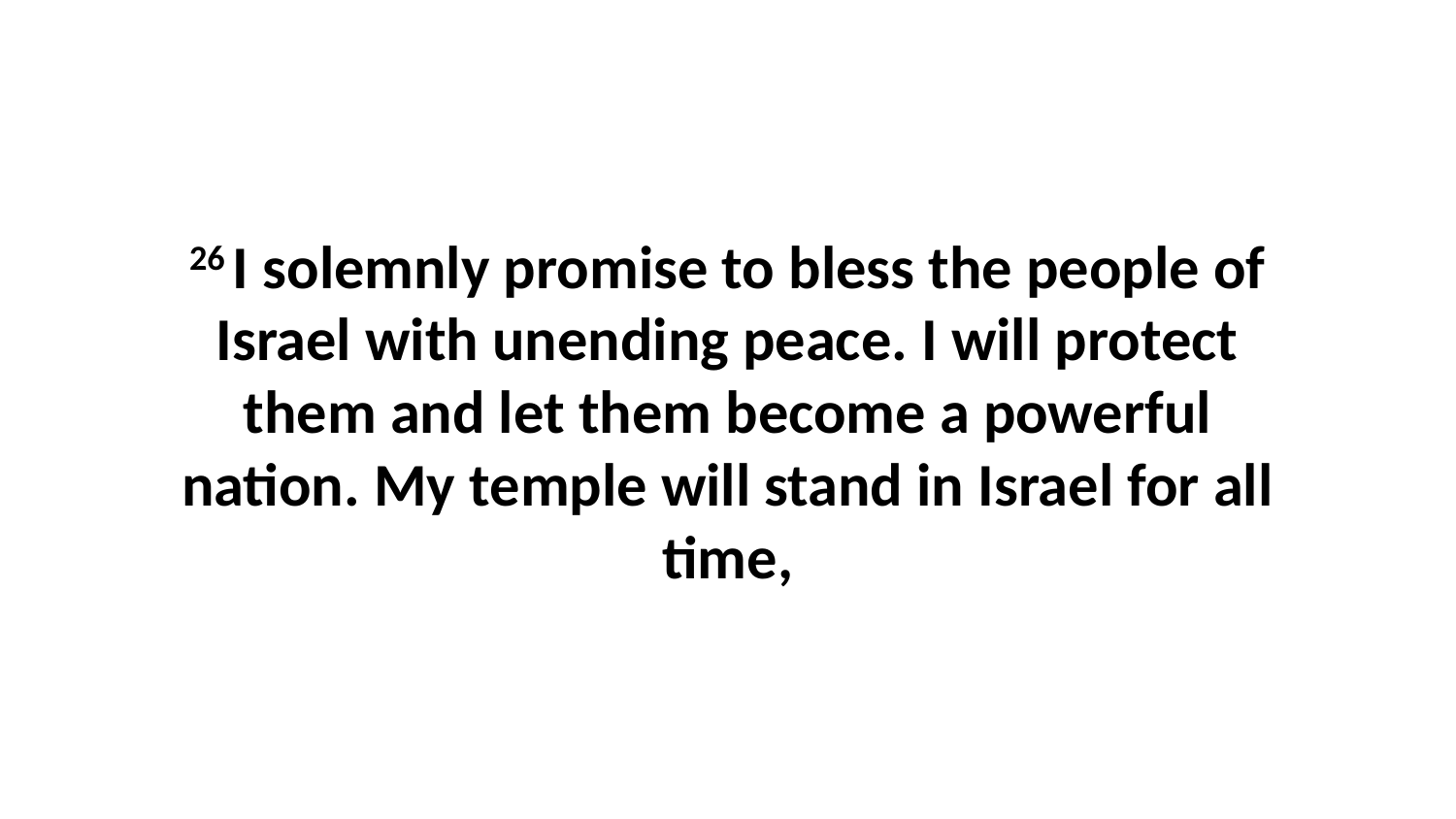

26 I solemnly promise to bless the people of Israel with unending peace. I will protect them and let them become a powerful nation. My temple will stand in Israel for all time,